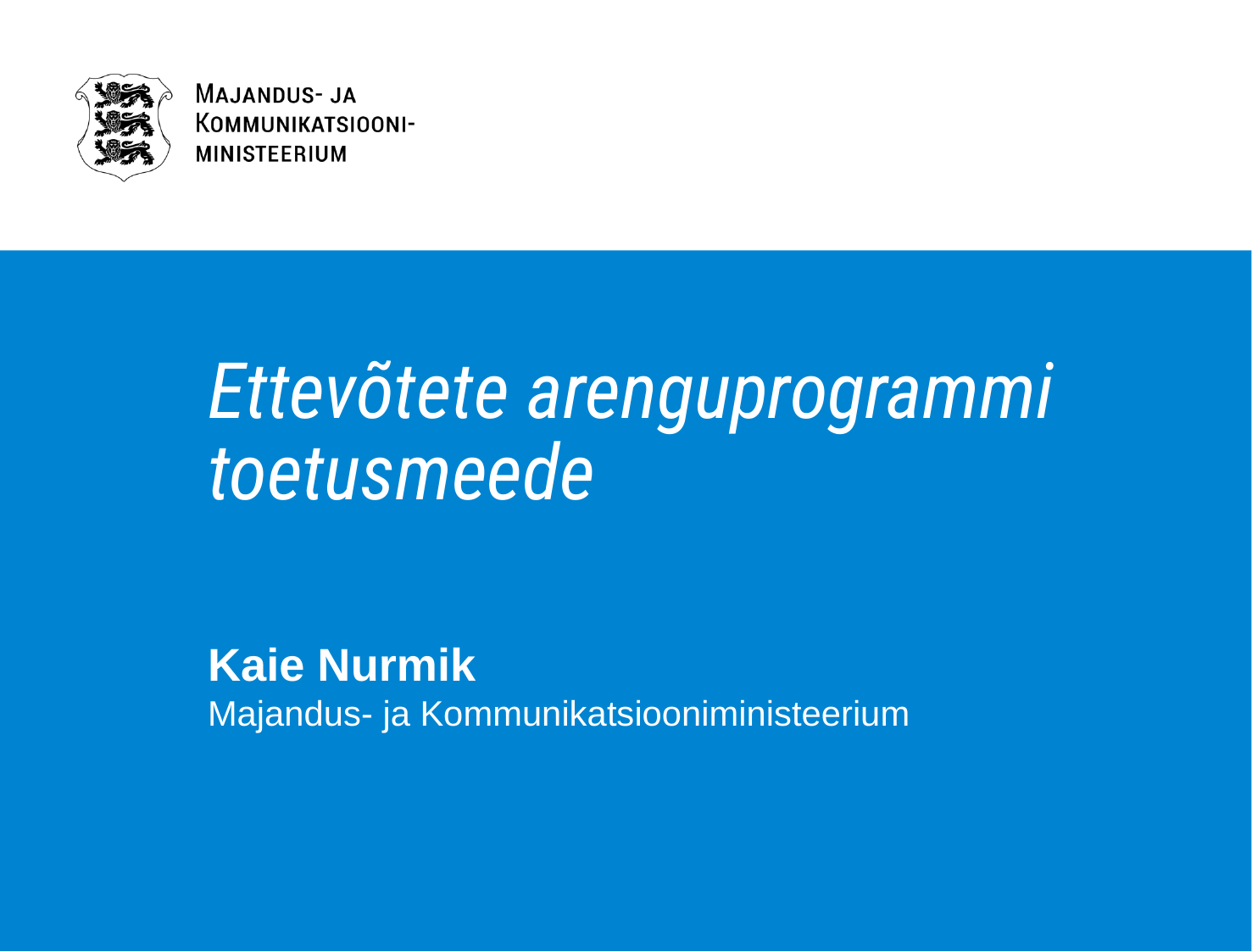

# Ettevõtete arenguprogrammi toetusmeede
Kaie Nurmik
Majandus- ja Kommunikatsiooniministeerium